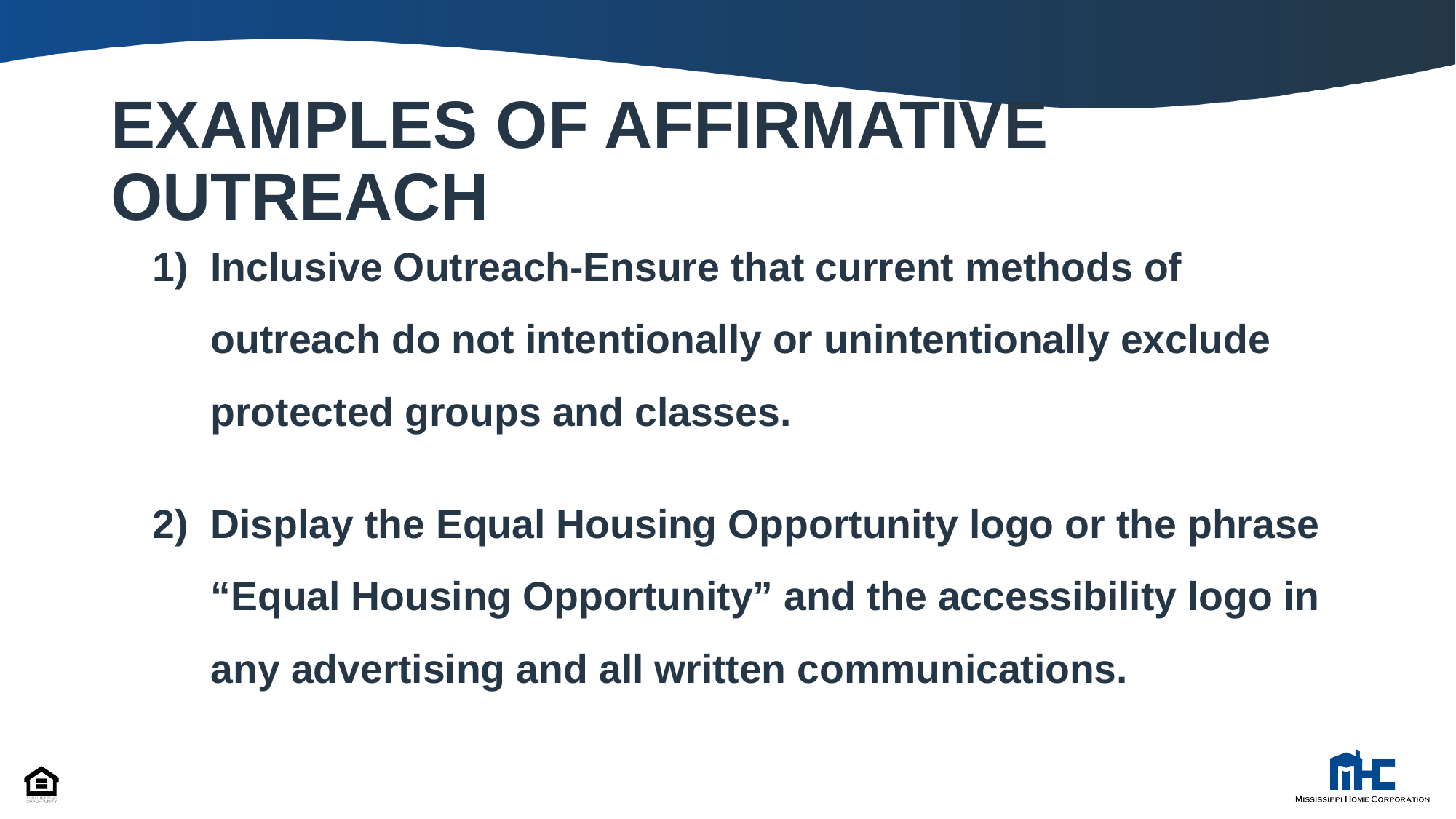

# EXAMPLES OF AFFIRMATIVE OUTREACH
Inclusive Outreach-Ensure that current methods of outreach do not intentionally or unintentionally exclude protected groups and classes.

Display the Equal Housing Opportunity logo or the phrase “Equal Housing Opportunity” and the accessibility logo in any advertising and all written communications.